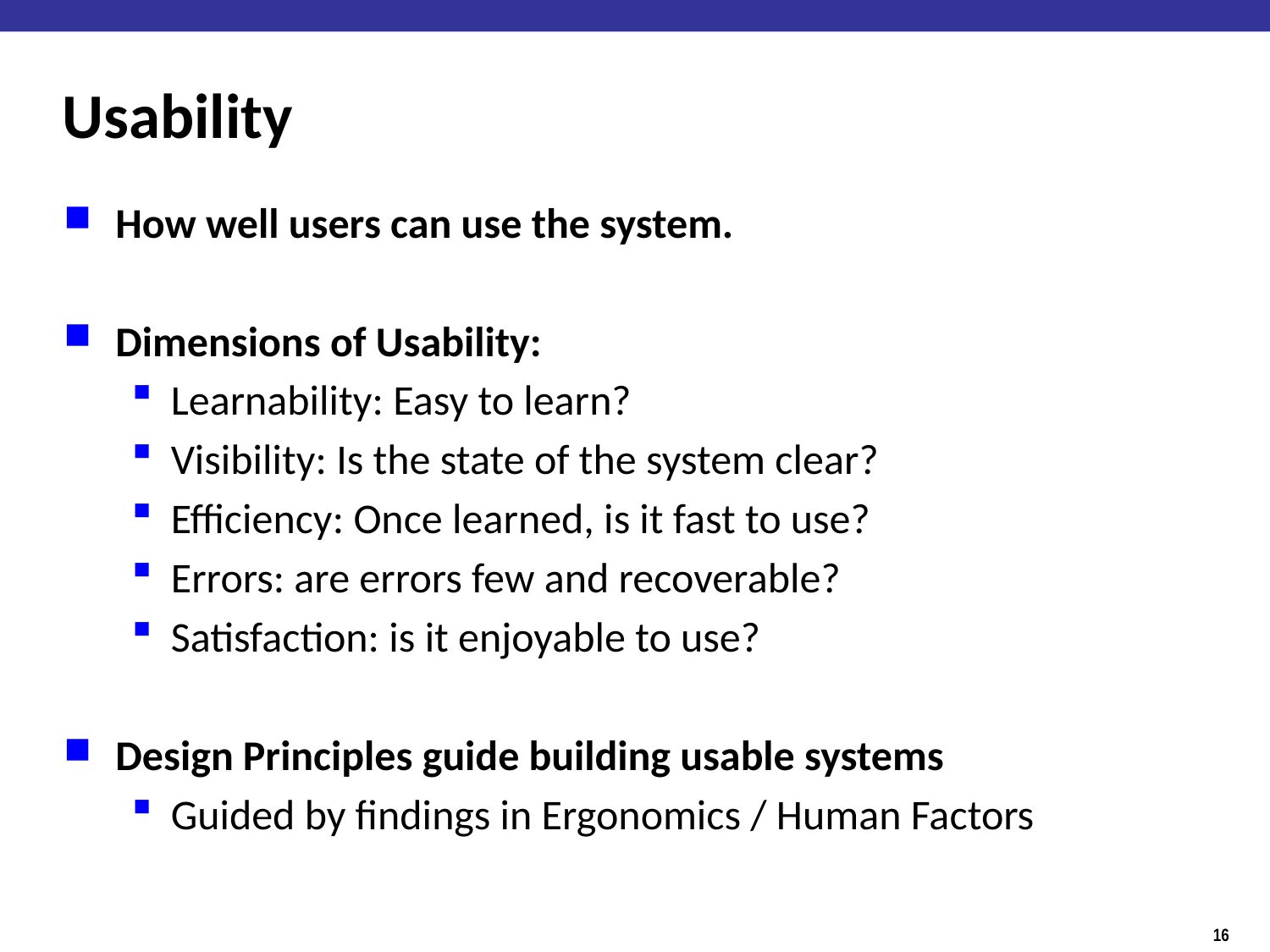

# Usability
How well users can use the system.

Dimensions of Usability:
Learnability: Easy to learn?
Visibility: Is the state of the system clear?
Efficiency: Once learned, is it fast to use?
Errors: are errors few and recoverable?
Satisfaction: is it enjoyable to use?

Design Principles guide building usable systems
Guided by findings in Ergonomics / Human Factors